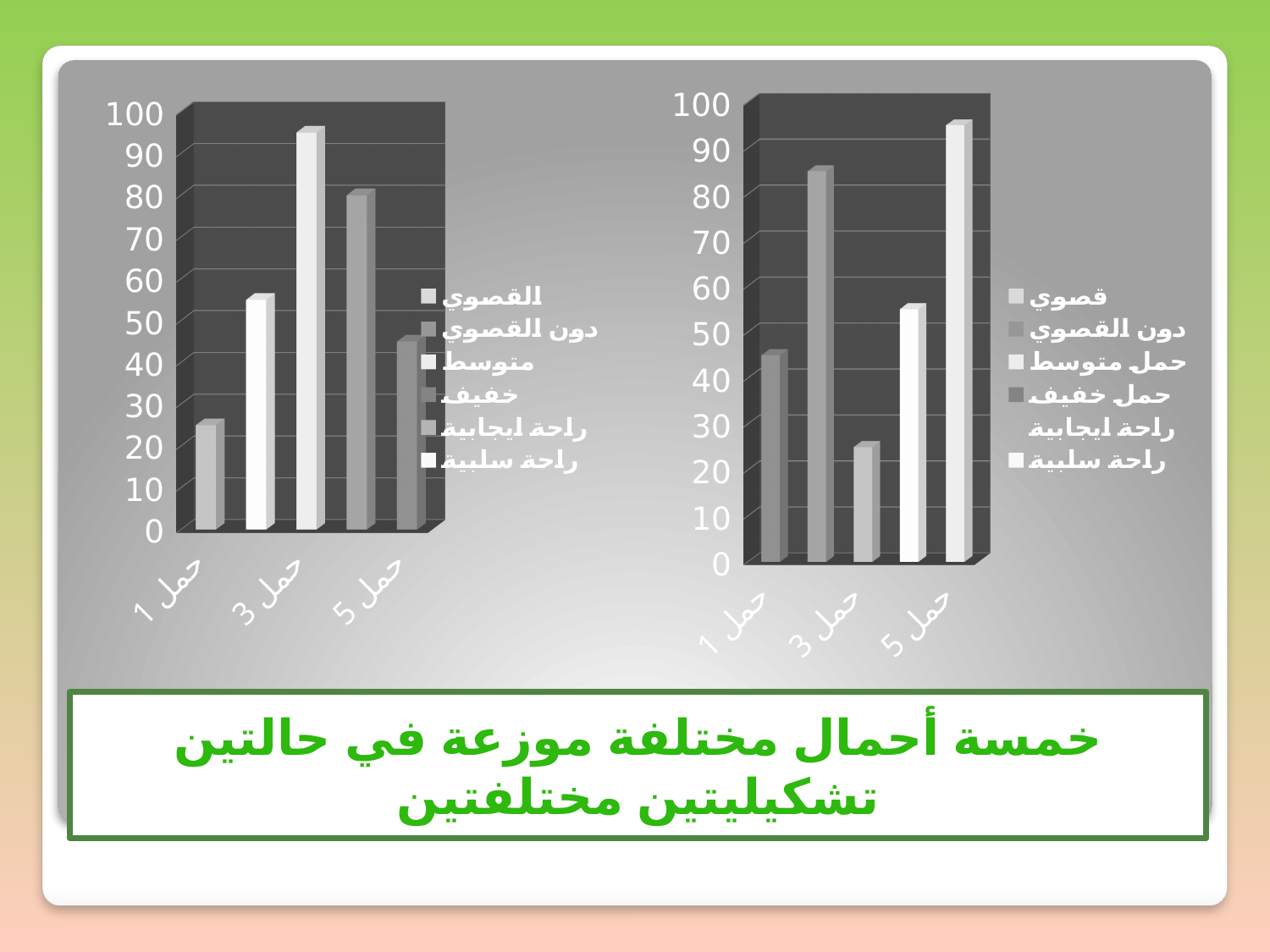

[unsupported chart]

[unsupported chart]

# خمسة أحمال مختلفة موزعة في حالتين تشكيليتين مختلفتين